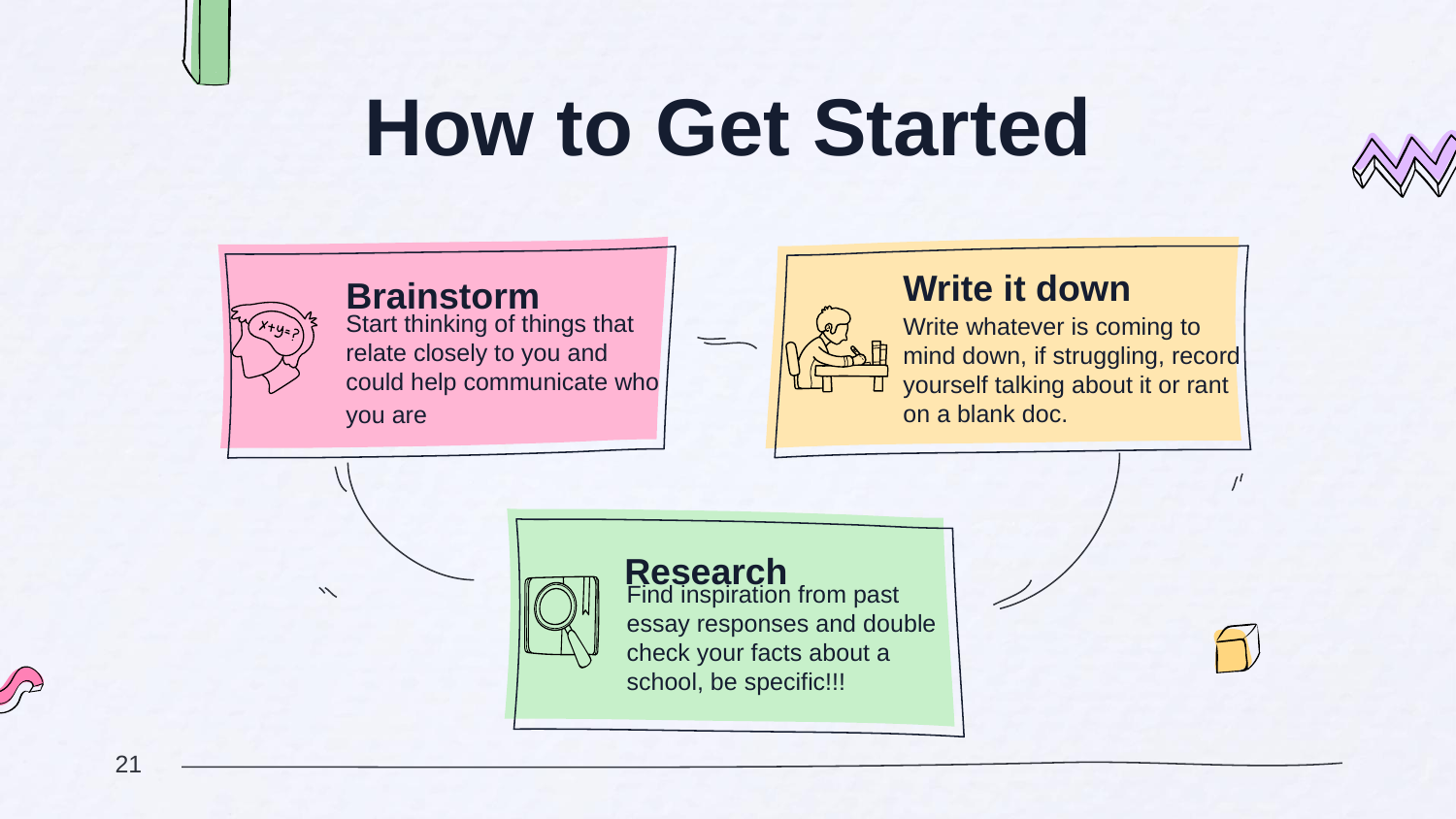

# How to Get Started

Write it down
Brainstorm

Start thinking of things that relate closely to you and could help communicate who you are

Write whatever is coming to mind down, if struggling, record yourself talking about it or rant on a blank doc.

Research

Find inspiration from past essay responses and double check your facts about a school, be specific!!!
21